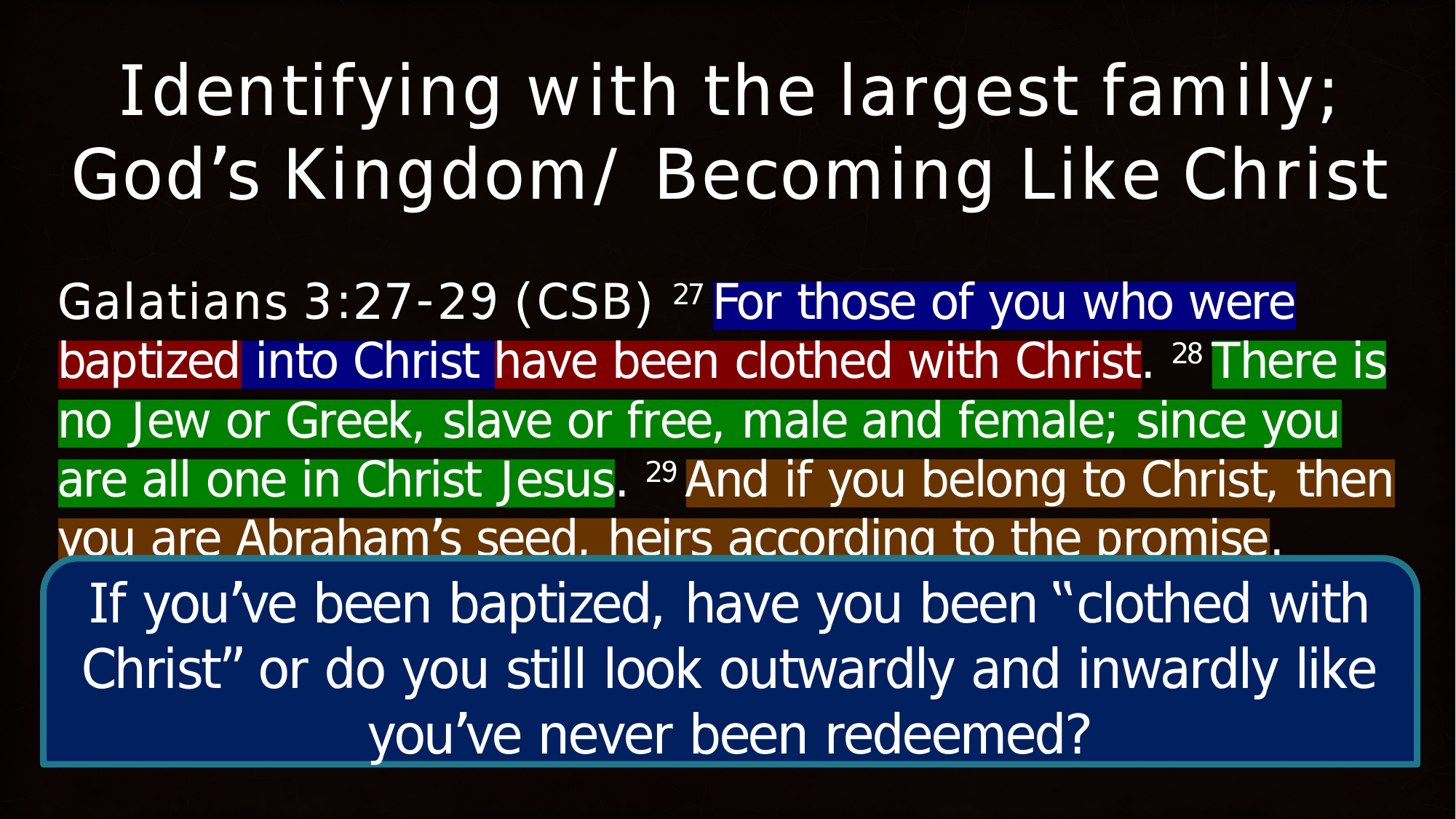

Identifying with the largest family; God’s Kingdom/ Becoming Like Christ

Galatians 3:27-29 (CSB) 27 For those of you who were baptized into Christ have been clothed with Christ. 28 There is no Jew or Greek, slave or free, male and female; since you are all one in Christ Jesus. 29 And if you belong to Christ, then you are Abraham’s seed, heirs according to the promise.
If you’ve been baptized, have you been “clothed with Christ” or do you still look outwardly and inwardly like you’ve never been redeemed?